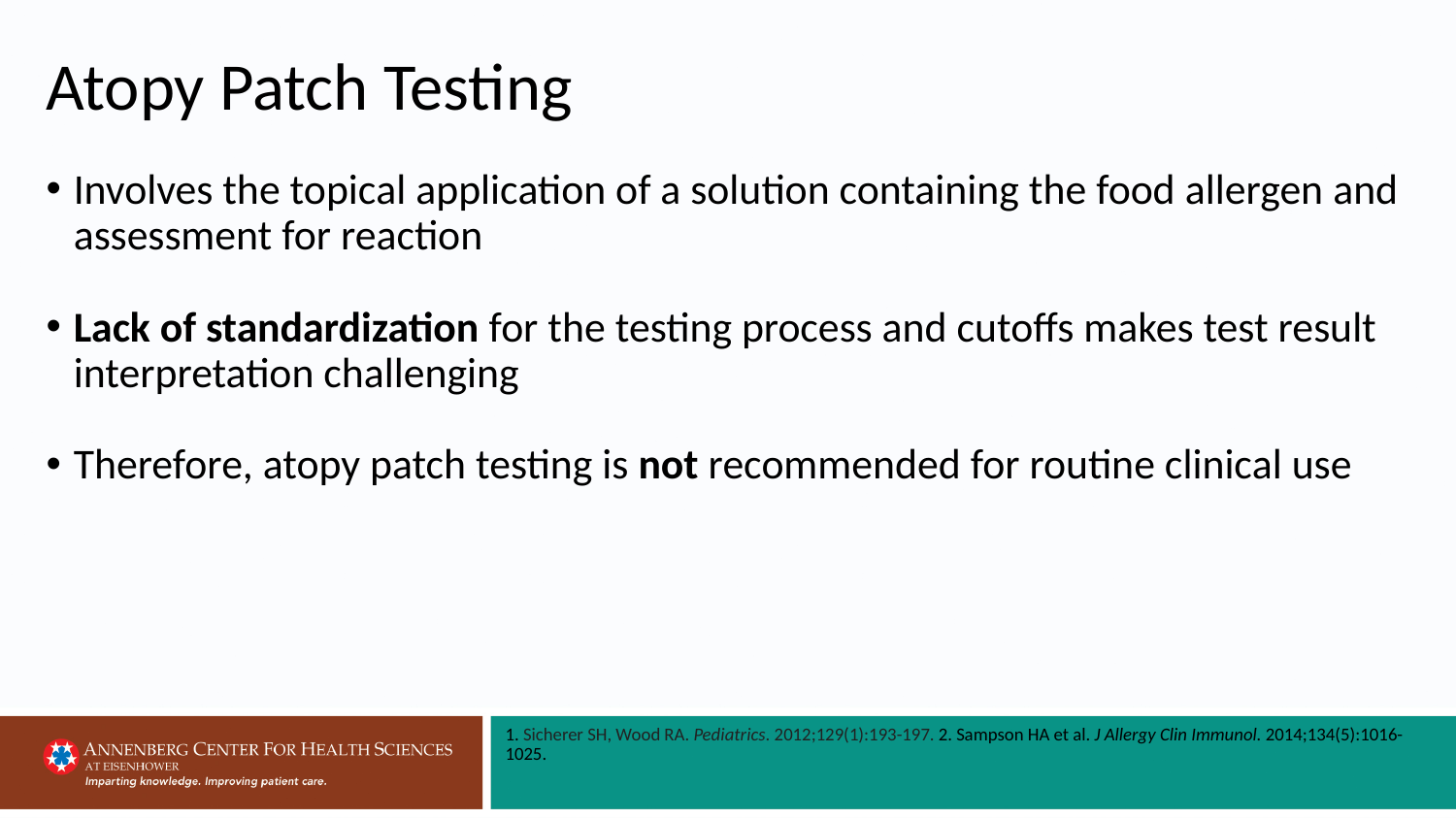

# Atopy Patch Testing
Involves the topical application of a solution containing the food allergen and assessment for reaction

Lack of standardization for the testing process and cutoffs makes test result interpretation challenging

Therefore, atopy patch testing is not recommended for routine clinical use
1. Sicherer SH, Wood RA. Pediatrics. 2012;129(1):193-197. 2. Sampson HA et al. J Allergy Clin Immunol. 2014;134(5):1016-1025.